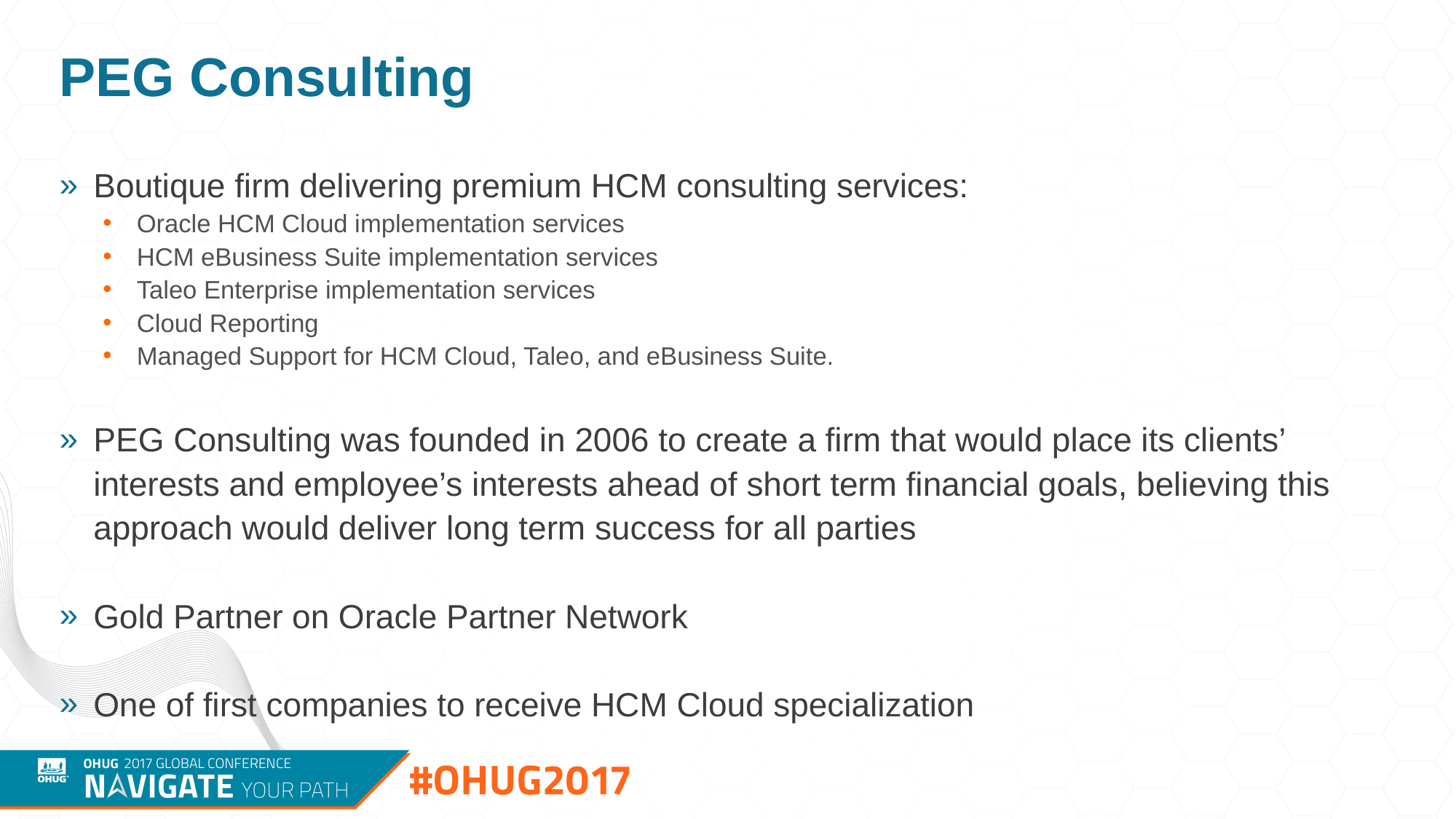

# PEG Consulting

Boutique firm delivering premium HCM consulting services:
Oracle HCM Cloud implementation services
HCM eBusiness Suite implementation services
Taleo Enterprise implementation services
Cloud Reporting
Managed Support for HCM Cloud, Taleo, and eBusiness Suite.

PEG Consulting was founded in 2006 to create a firm that would place its clients’ interests and employee’s interests ahead of short term financial goals, believing this approach would deliver long term success for all parties

Gold Partner on Oracle Partner Network

One of first companies to receive HCM Cloud specialization